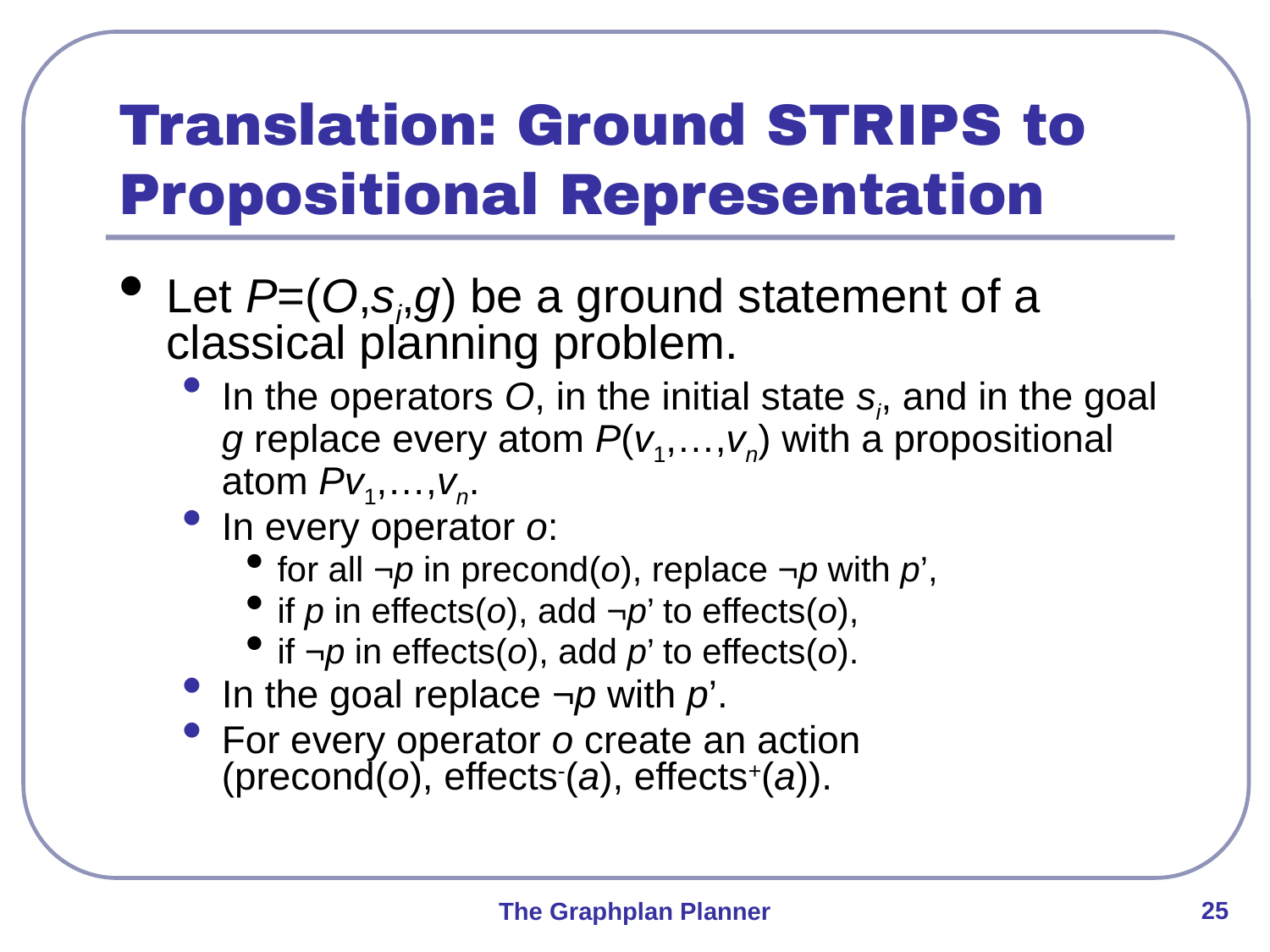

# Translation: Ground STRIPS to Propositional Representation
Let P=(O,si,g) be a ground statement of a classical planning problem.
In the operators O, in the initial state si, and in the goal g replace every atom P(v1,…,vn) with a propositional atom Pv1,…,vn.
In every operator o:
for all ¬p in precond(o), replace ¬p with p’,
if p in effects(o), add ¬p’ to effects(o),
if ¬p in effects(o), add p’ to effects(o).
In the goal replace ¬p with p’.
For every operator o create an action
(precond(o), effects-(a), effects+(a)).

25
The Graphplan Planner